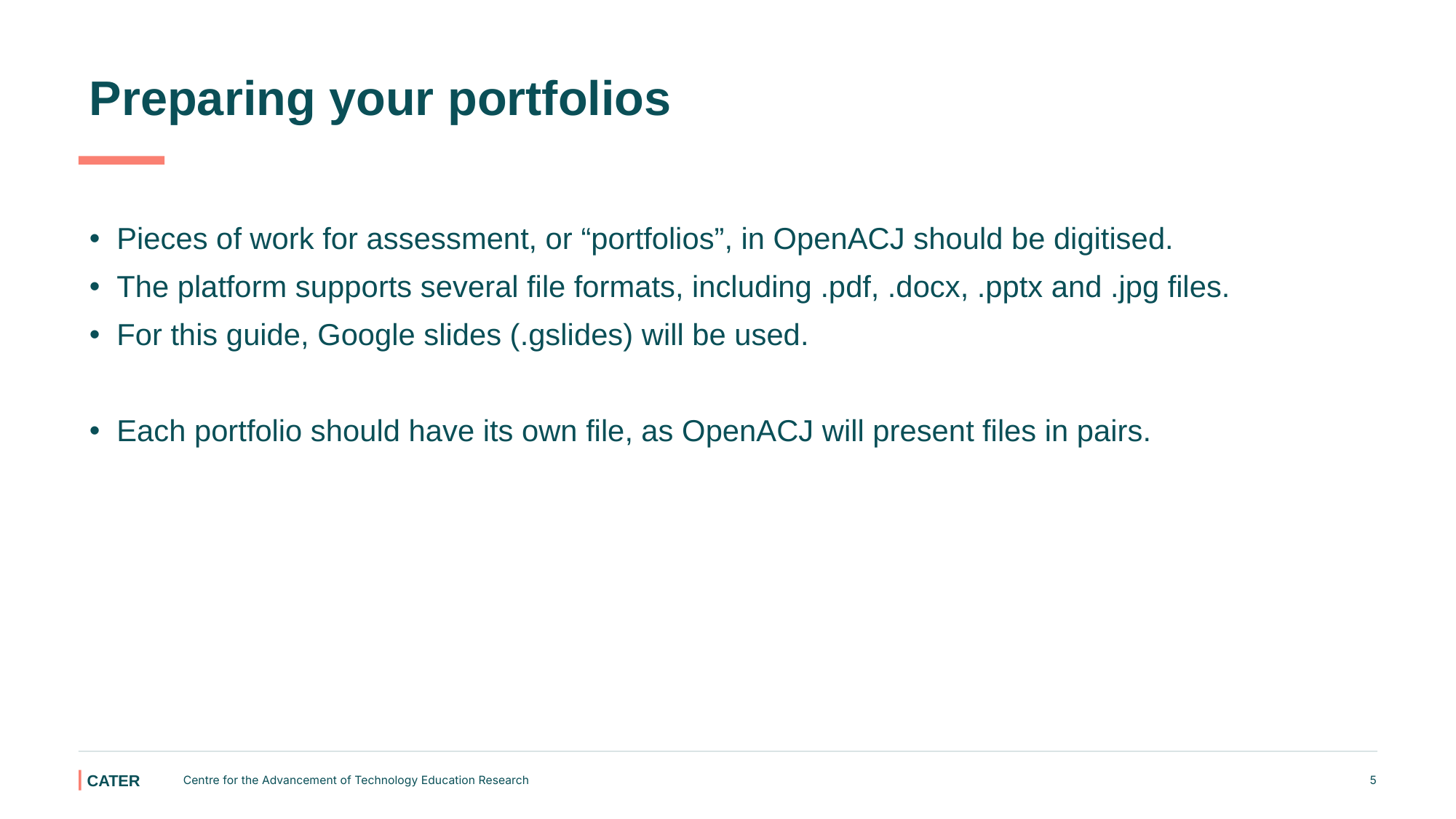

# Preparing your portfolios
Pieces of work for assessment, or “portfolios”, in OpenACJ should be digitised.
The platform supports several file formats, including .pdf, .docx, .pptx and .jpg files.
For this guide, Google slides (.gslides) will be used.

Each portfolio should have its own file, as OpenACJ will present files in pairs.